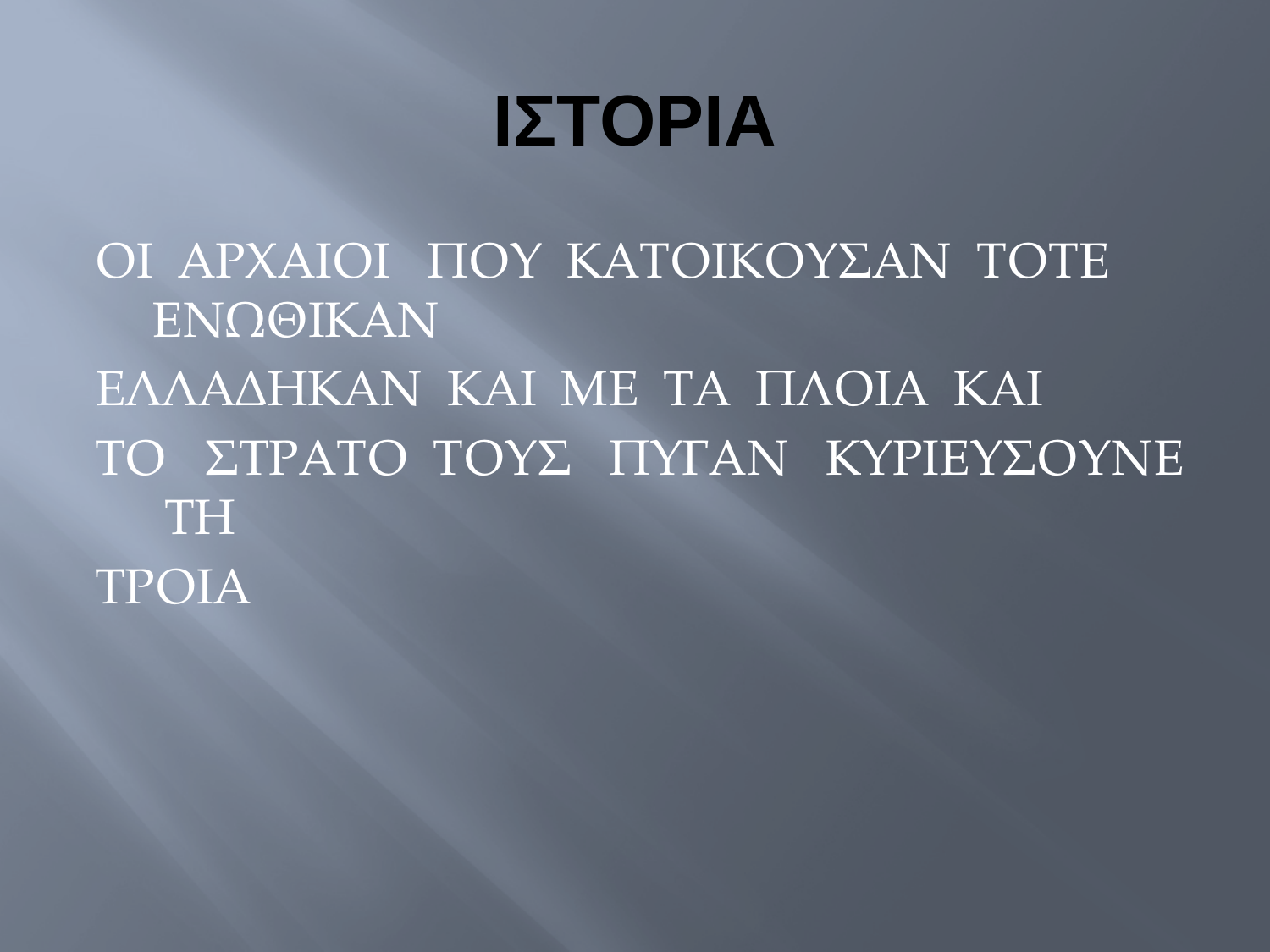

# ΙΣΤΟΡΙΑ
ΟΙ  ΑΡΧΑΙΟΙ   ΠΟΥ  ΚΑΤΟΙΚΟΥΣΑΝ  ΤΟΤΕ  ΕΝΩΘΙΚΑΝ
ΕΛΛΑΔΗΚΑΝ  ΚΑΙ  ΜΕ  ΤΑ  ΠΛΟΙΑ  ΚΑΙ
ΤΟ   ΣΤΡΑΤΟ  ΤΟΥΣ   ΠΥΓΑΝ   ΚΥΡΙΕΥΣΟΥΝΕ  ΤΗ
ΤΡΟΙΑ